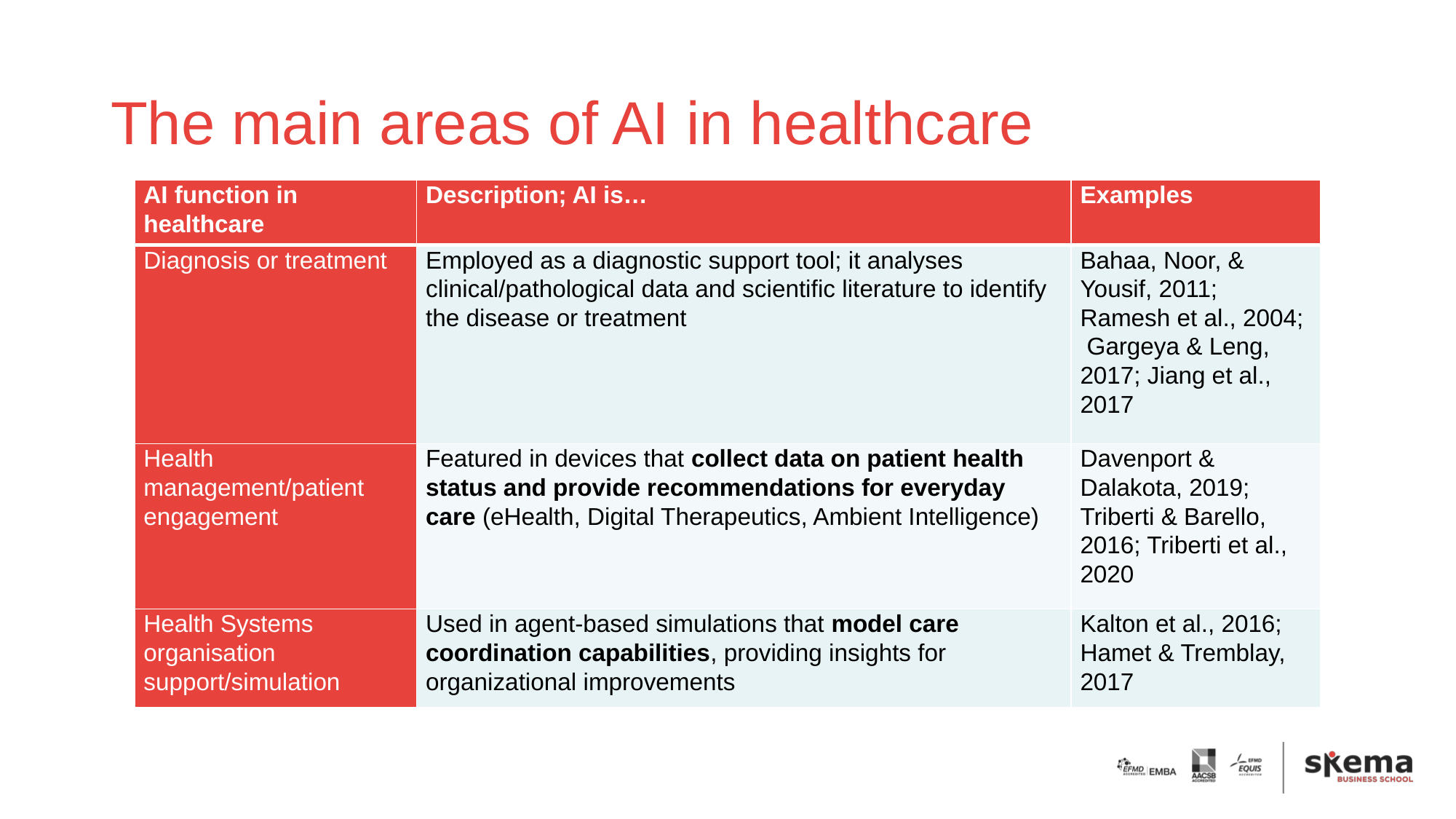

# The main areas of AI in healthcare
| AI function in healthcare | Description; AI is… | Examples |
| --- | --- | --- |
| Diagnosis or treatment | Employed as a diagnostic support tool; it analyses clinical/pathological data and scientific literature to identify the disease or treatment | Bahaa, Noor, & Yousif, 2011; Ramesh et al., 2004;  Gargeya & Leng, 2017; Jiang et al., 2017 |
| Health management/patient engagement | Featured in devices that collect data on patient health status and provide recommendations for everyday care (eHealth, Digital Therapeutics, Ambient Intelligence) | Davenport & Dalakota, 2019; Triberti & Barello, 2016; Triberti et al., 2020 |
| Health Systems organisation support/simulation | Used in agent-based simulations that model care coordination capabilities, providing insights for organizational improvements | Kalton et al., 2016; Hamet & Tremblay, 2017 |